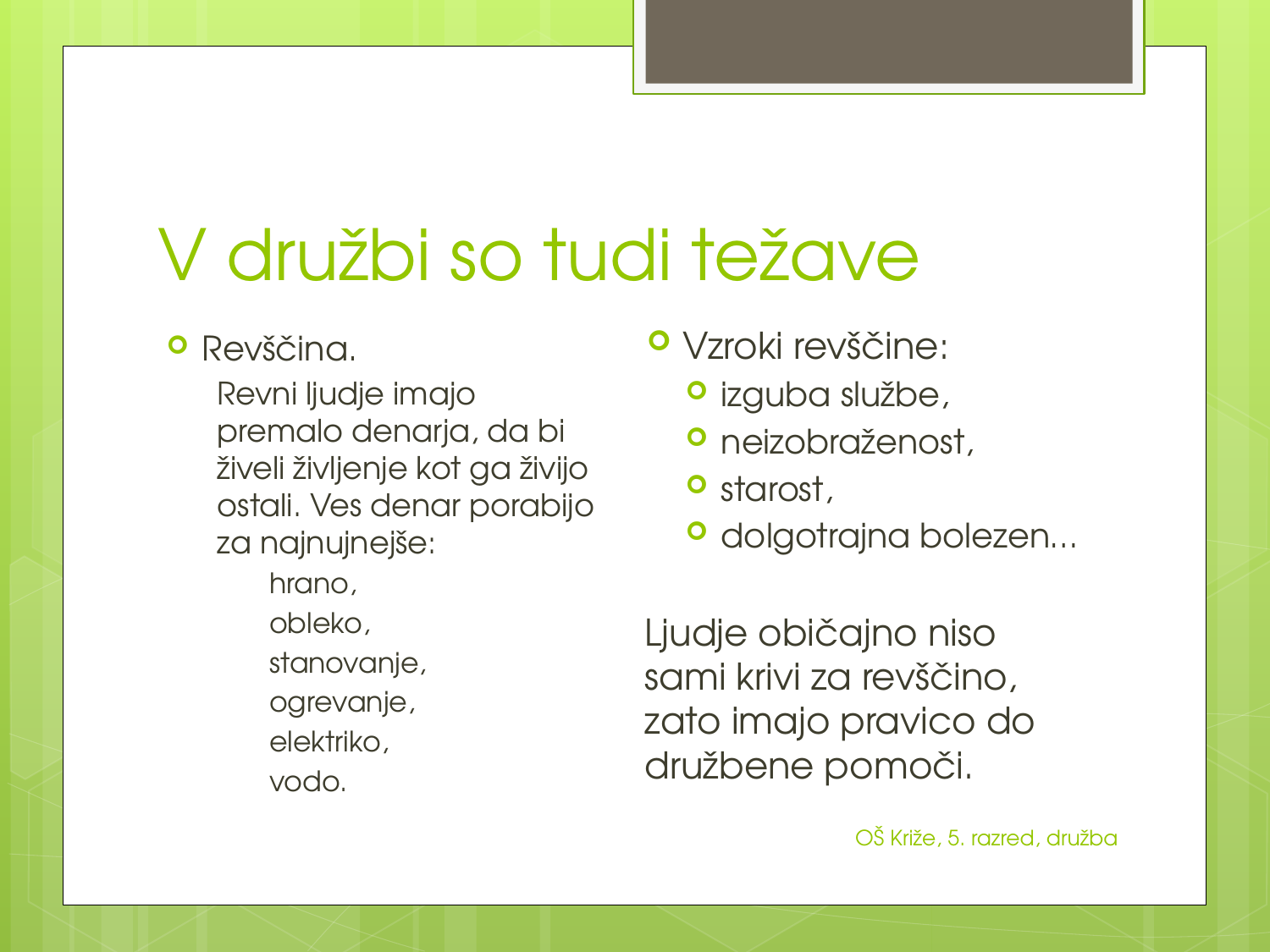

# V družbi so tudi težave
Vzroki revščine:
izguba službe,
neizobraženost,
starost,
dolgotrajna bolezen…

Ljudje običajno niso sami krivi za revščino, zato imajo pravico do družbene pomoči.

Revščina.
Revni ljudje imajo premalo denarja, da bi živeli življenje kot ga živijo ostali. Ves denar porabijo za najnujnejše:
hrano,
obleko,
stanovanje,
ogrevanje,
elektriko,
vodo.
OŠ Križe, 5. razred, družba